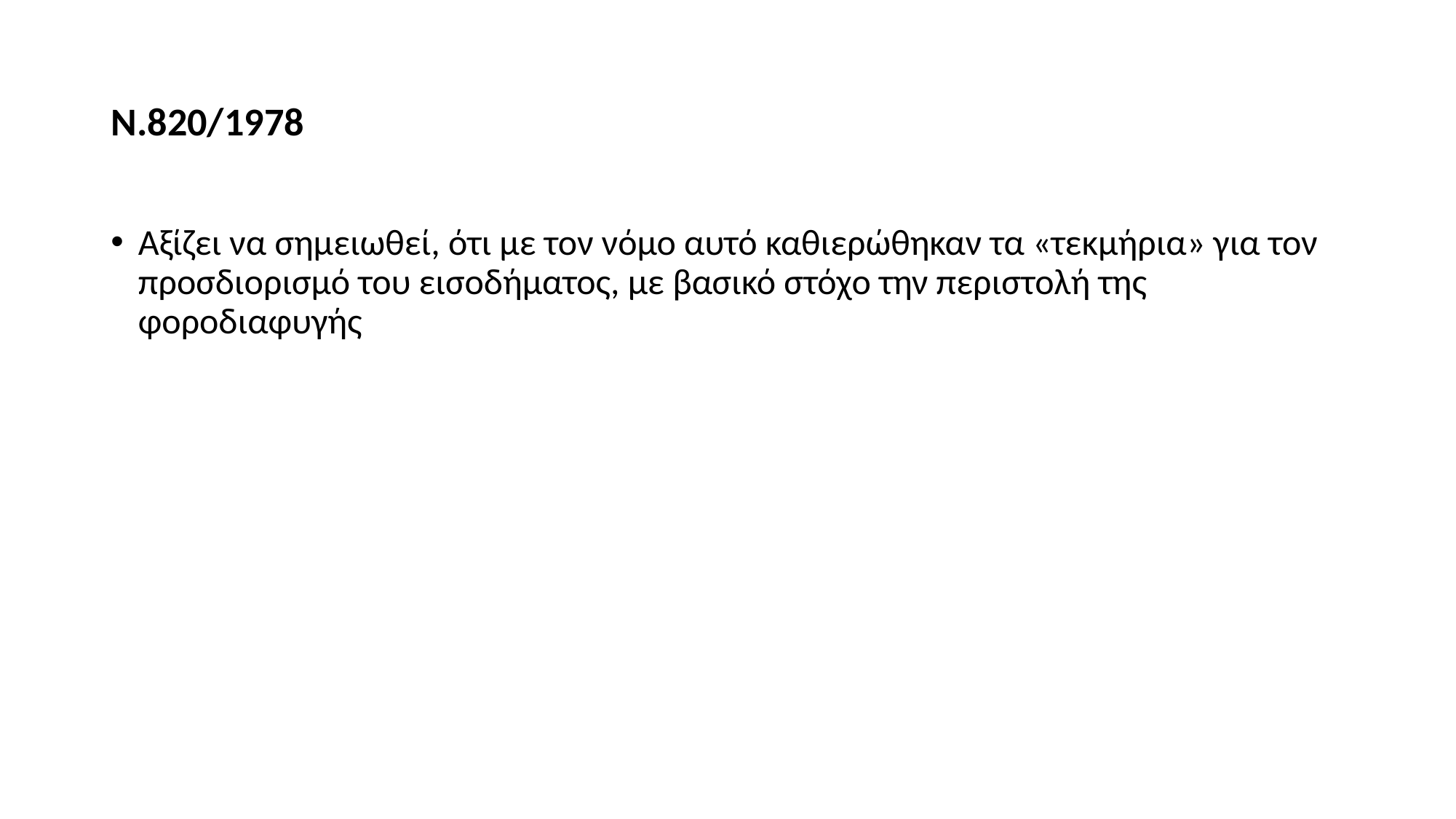

# Ν.820/1978
Αξίζει να σημειωθεί, ότι με τον νόμο αυτό καθιερώθηκαν τα «τεκμήρια» για τον προσδιορισμό του εισοδήματος, με βασικό στόχο την περιστολή της φοροδιαφυγής